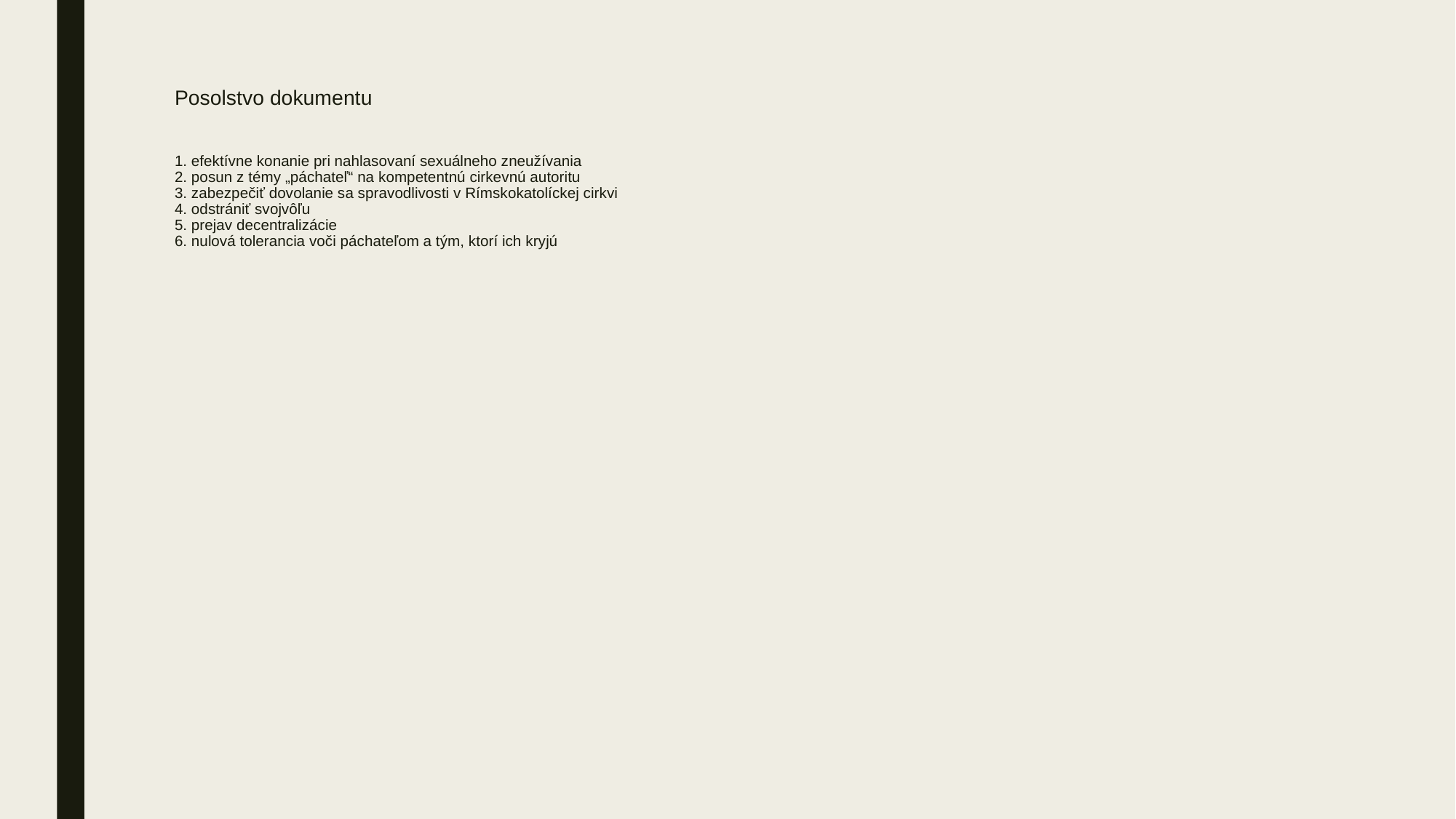

# Posolstvo dokumentu 1. efektívne konanie pri nahlasovaní sexuálneho zneužívania 2. posun z témy „páchateľ“ na kompetentnú cirkevnú autoritu 3. zabezpečiť dovolanie sa spravodlivosti v Rímskokatolíckej cirkvi 4. odstrániť svojvôľu 5. prejav decentralizácie 6. nulová tolerancia voči páchateľom a tým, ktorí ich kryjú